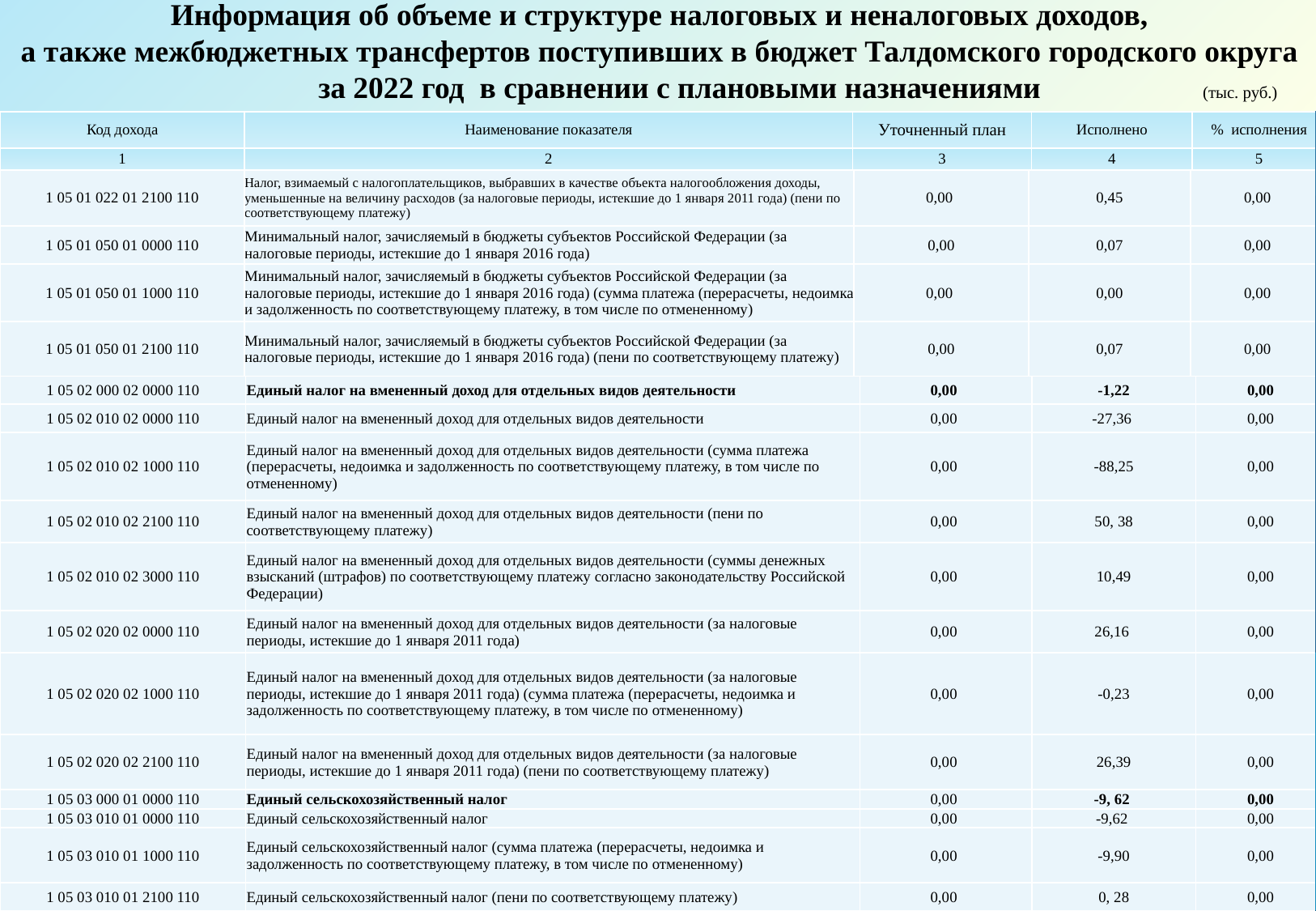

Информация об объеме и структуре налоговых и неналоговых доходов,
а также межбюджетных трансфертов поступивших в бюджет Талдомского городского округа
                                   за 2022 год  в сравнении с плановыми назначениями                     (тыс. руб.)
| Код дохода | Наименование показателя | Уточненный план | Исполнено | % исполнения |
| --- | --- | --- | --- | --- |
| 1 | 2 | 3 | 4 | 5 |
| 1 05 01 022 01 2100 110 | Налог, взимаемый с налогоплательщиков, выбравших в качестве объекта налогообложения доходы, уменьшенные на величину расходов (за налоговые периоды, истекшие до 1 января 2011 года) (пени по соответствующему платежу) | 0,00 | 0,45 | 0,00 |
| --- | --- | --- | --- | --- |
| 1 05 01 050 01 0000 110 | Минимальный налог, зачисляемый в бюджеты субъектов Российской Федерации (за налоговые периоды, истекшие до 1 января 2016 года) | 0,00 | 0,07 | 0,00 |
| 1 05 01 050 01 1000 110 | Минимальный налог, зачисляемый в бюджеты субъектов Российской Федерации (за налоговые периоды, истекшие до 1 января 2016 года) (сумма платежа (перерасчеты, недоимка и задолженность по соответствующему платежу, в том числе по отмененному) | 0,00 | 0,00 | 0,00 |
| 1 05 01 050 01 2100 110 | Минимальный налог, зачисляемый в бюджеты субъектов Российской Федерации (за налоговые периоды, истекшие до 1 января 2016 года) (пени по соответствующему платежу) | 0,00 | 0,07 | 0,00 |
| 1 05 02 000 02 0000 110 | Единый налог на вмененный доход для отдельных видов деятельности | 0,00 | -1,22 | 0,00 |
| --- | --- | --- | --- | --- |
| 1 05 02 010 02 0000 110 | Единый налог на вмененный доход для отдельных видов деятельности | 0,00 | -27,36 | 0,00 |
| 1 05 02 010 02 1000 110 | Единый налог на вмененный доход для отдельных видов деятельности (сумма платежа (перерасчеты, недоимка и задолженность по соответствующему платежу, в том числе по отмененному) | 0,00 | -88,25 | 0,00 |
| 1 05 02 010 02 2100 110 | Единый налог на вмененный доход для отдельных видов деятельности (пени по соответствующему платежу) | 0,00 | 50, 38 | 0,00 |
| 1 05 02 010 02 3000 110 | Единый налог на вмененный доход для отдельных видов деятельности (суммы денежных взысканий (штрафов) по соответствующему платежу согласно законодательству Российской Федерации) | 0,00 | 10,49 | 0,00 |
| 1 05 02 020 02 0000 110 | Единый налог на вмененный доход для отдельных видов деятельности (за налоговые периоды, истекшие до 1 января 2011 года) | 0,00 | 26,16 | 0,00 |
| 1 05 02 020 02 1000 110 | Единый налог на вмененный доход для отдельных видов деятельности (за налоговые периоды, истекшие до 1 января 2011 года) (сумма платежа (перерасчеты, недоимка и задолженность по соответствующему платежу, в том числе по отмененному) | 0,00 | -0,23 | 0,00 |
| 1 05 02 020 02 2100 110 | Единый налог на вмененный доход для отдельных видов деятельности (за налоговые периоды, истекшие до 1 января 2011 года) (пени по соответствующему платежу) | 0,00 | 26,39 | 0,00 |
| 1 05 03 000 01 0000 110 | Единый сельскохозяйственный налог | 0,00 | -9, 62 | 0,00 |
| 1 05 03 010 01 0000 110 | Единый сельскохозяйственный налог | 0,00 | -9,62 | 0,00 |
| 1 05 03 010 01 1000 110 | Единый сельскохозяйственный налог (сумма платежа (перерасчеты, недоимка и задолженность по соответствующему платежу, в том числе по отмененному) | 0,00 | -9,90 | 0,00 |
| 1 05 03 010 01 2100 110 | Единый сельскохозяйственный налог (пени по соответствующему платежу) | 0,00 | 0, 28 | 0,00 |
26